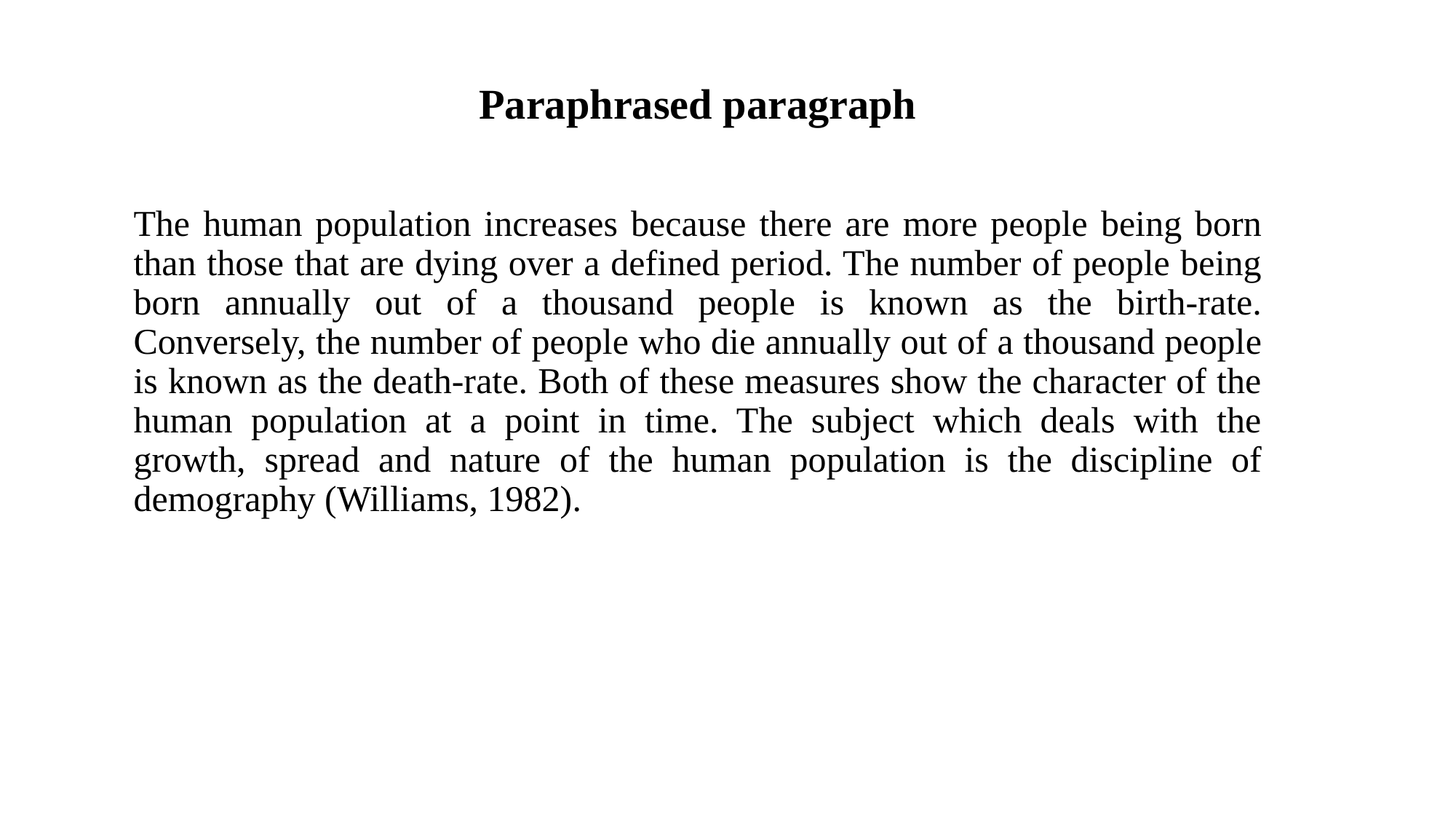

Paraphrased paragraph

The human population increases because there are more people being born than those that are dying over a defined period. The number of people being born annually out of a thousand people is known as the birth-rate. Conversely, the number of people who die annually out of a thousand people is known as the death-rate. Both of these measures show the character of the human population at a point in time. The subject which deals with the growth, spread and nature of the human population is the discipline of demography (Williams, 1982).